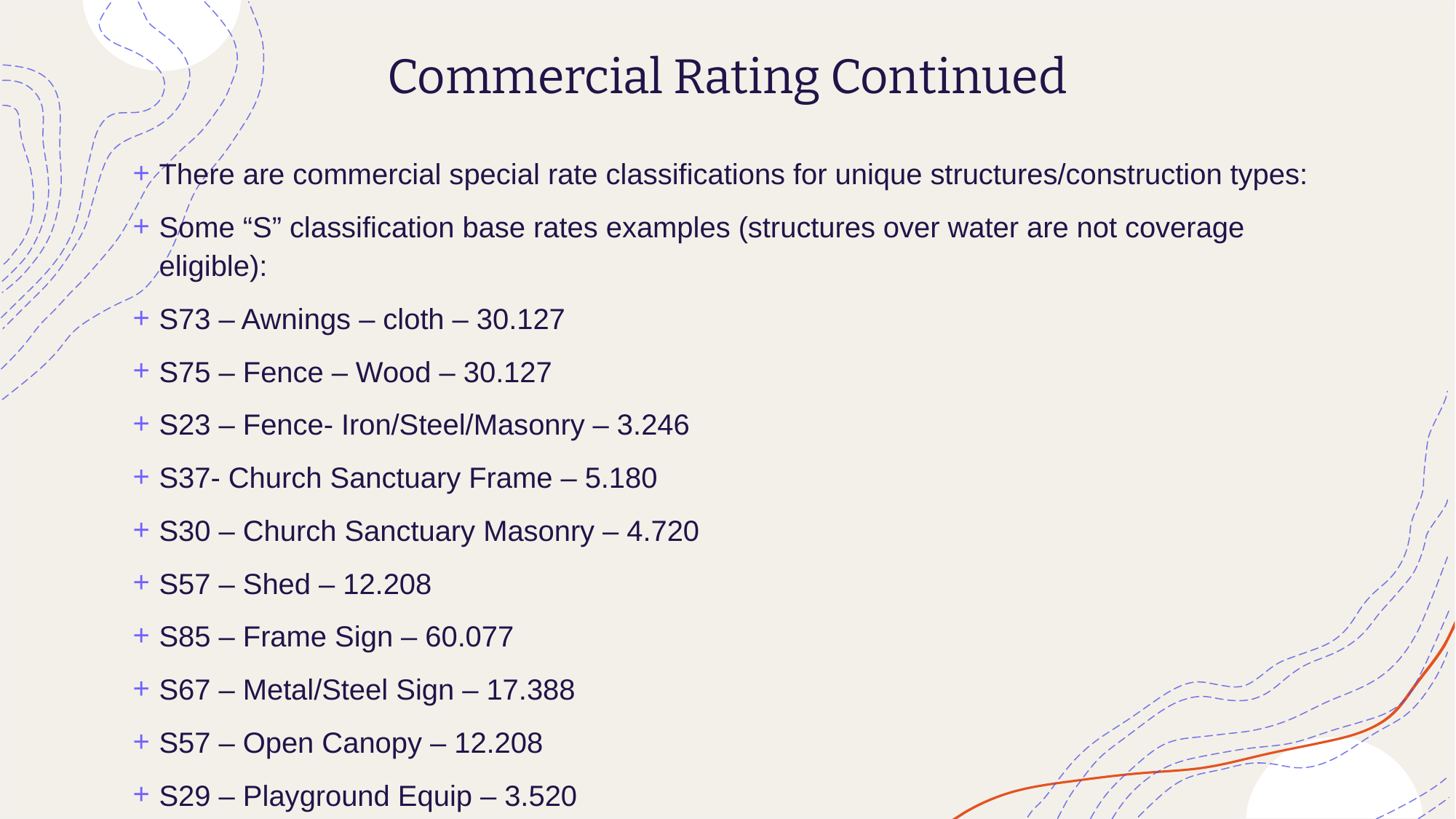

# Commercial Rating Continued
There are commercial special rate classifications for unique structures/construction types:
Some “S” classification base rates examples (structures over water are not coverage eligible):
S73 – Awnings – cloth – 30.127
S75 – Fence – Wood – 30.127
S23 – Fence- Iron/Steel/Masonry – 3.246
S37- Church Sanctuary Frame – 5.180
S30 – Church Sanctuary Masonry – 4.720
S57 – Shed – 12.208
S85 – Frame Sign – 60.077
S67 – Metal/Steel Sign – 17.388
S57 – Open Canopy – 12.208
S29 – Playground Equip – 3.520